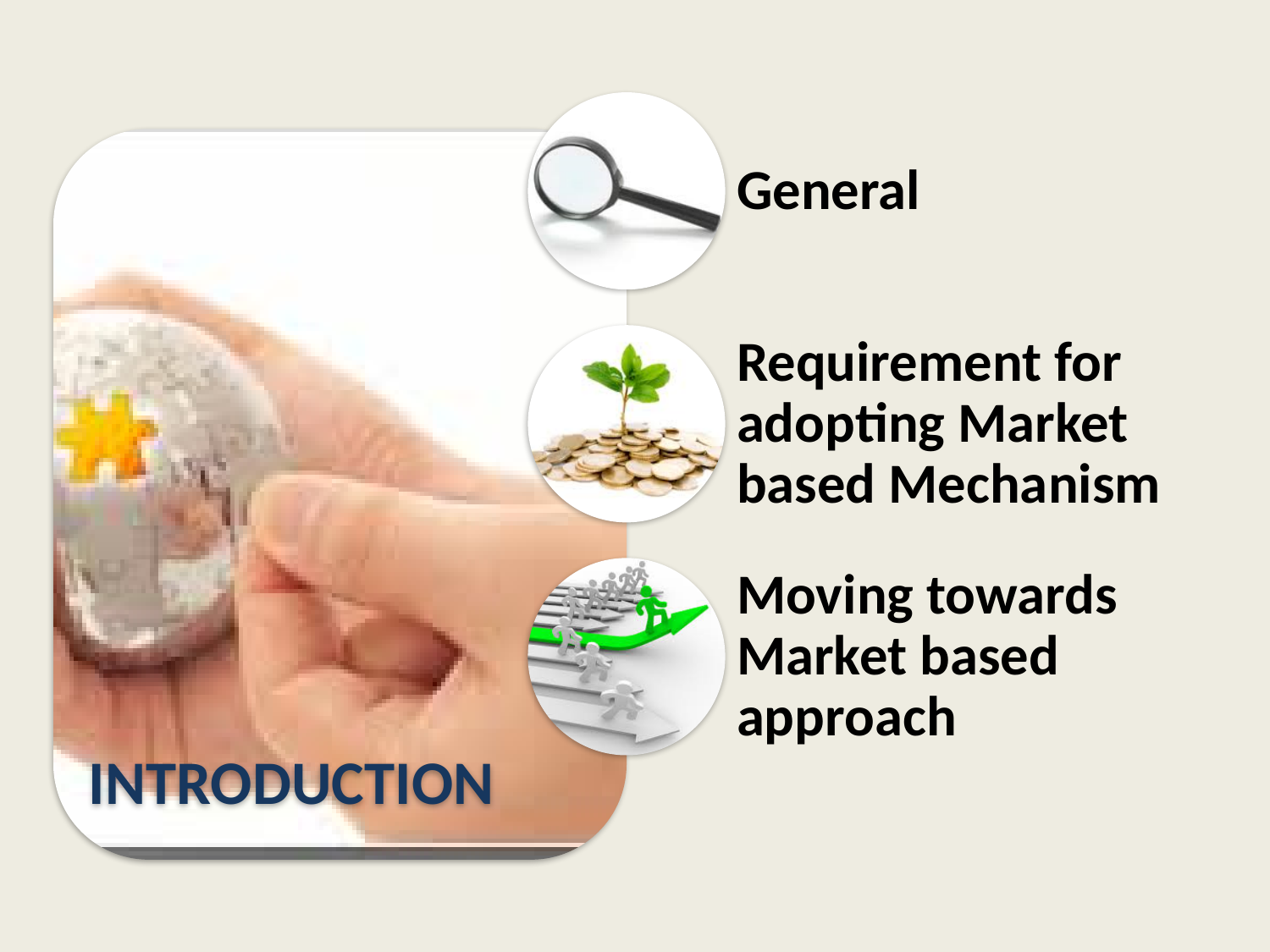

INTRODUCTION
General
Requirement for adopting Market based Mechanism
Moving towards Market based approach